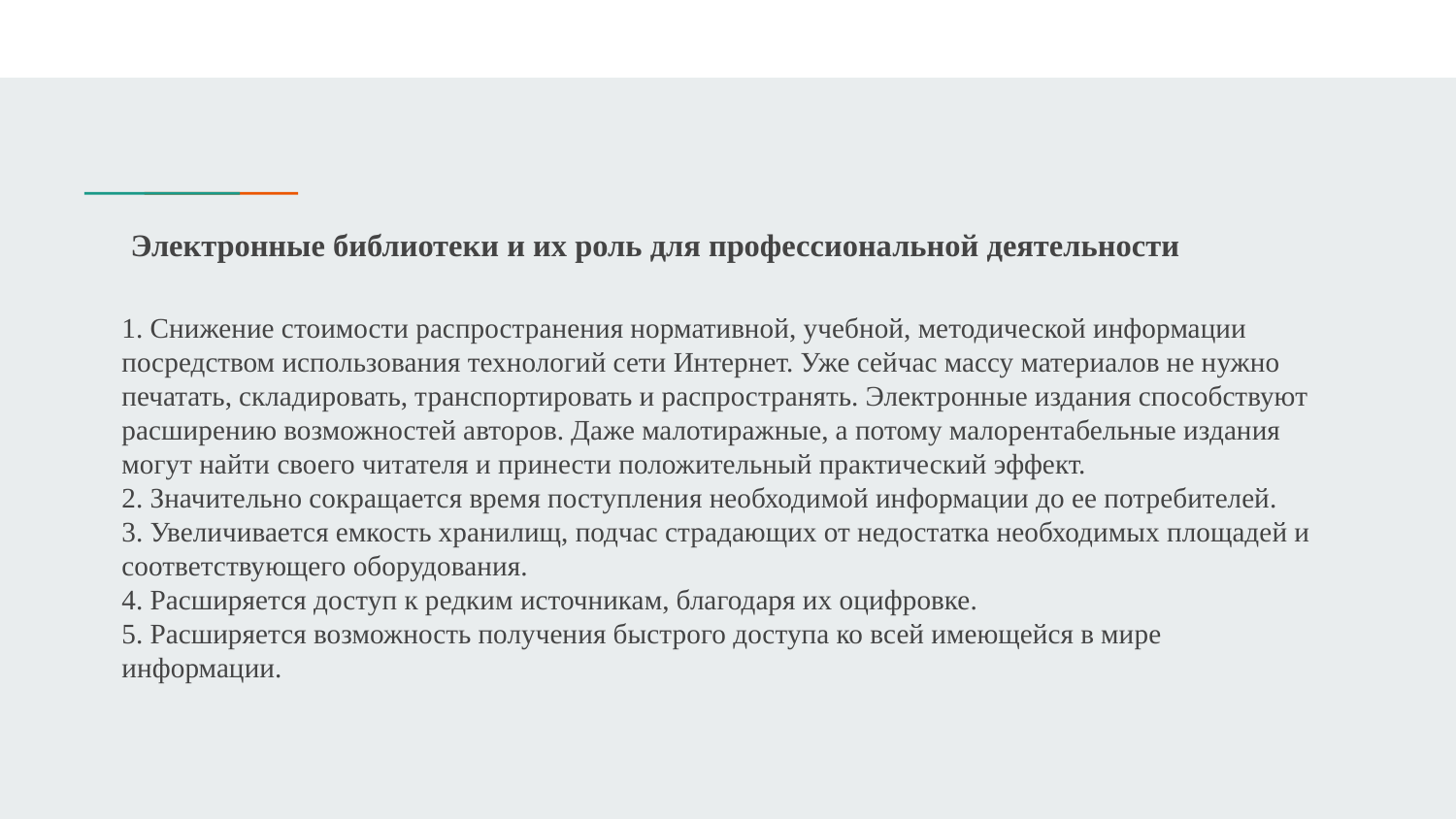

# Электронные библиотеки и их роль для профессиональной деятельности
1. Снижение стоимости распространения нормативной, учебной, методической информации посредством использования технологий сети Интернет. Уже сейчас массу материалов не нужно печатать, складировать, транспортировать и распространять. Электронные издания способствуют расширению возможностей авторов. Даже малотиражные, а потому малорентабельные издания могут найти своего читателя и принести положительный практический эффект.
2. Значительно сокращается время поступления необходимой информации до ее потребителей.
3. Увеличивается емкость хранилищ, подчас страдающих от недостатка необходимых площадей и соответствующего оборудования.
4. Расширяется доступ к редким источникам, благодаря их оцифровке.
5. Расширяется возможность получения быстрого доступа ко всей имеющейся в мире информации.